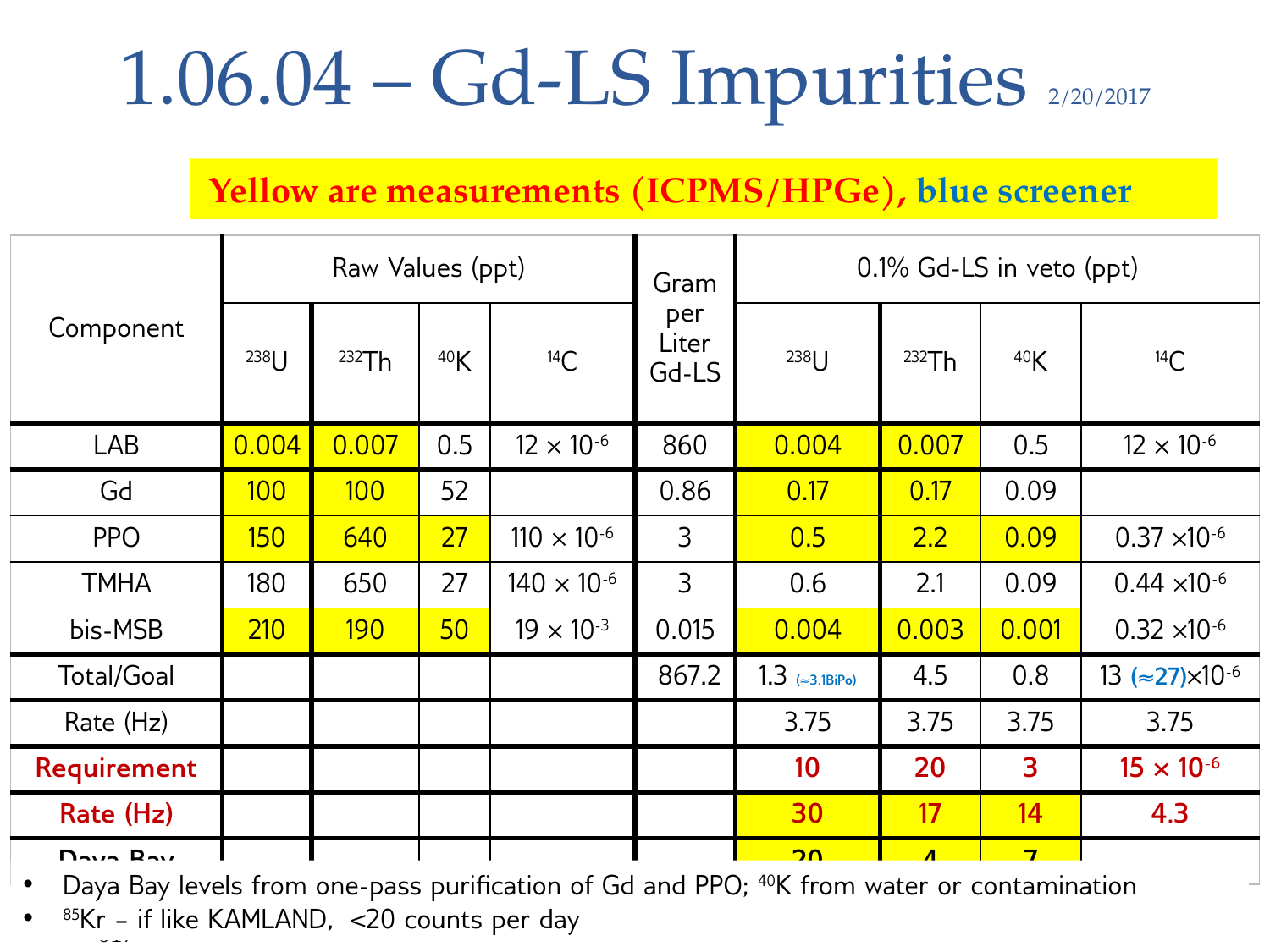

# 1.06.04 – Gd-LS Impurities 2/20/2017
Yellow are measurements (ICPMS/HPGe), blue screener
| Component | Raw Values (ppt) |  |  |  | Gram per Liter Gd-LS | 0.1% Gd-LS in veto (ppt) |  |  |  |
| --- | --- | --- | --- | --- | --- | --- | --- | --- | --- |
|  | 238U | 232Th | 40K | 14C |  | 238U | 232Th | 40K | 14C |
| LAB | 0.004 | 0.007 | 0.5 | 12 × 10-6 | 860 | 0.004 | 0.007 | 0.5 | 12 × 10-6 |
| Gd | 100 | 100 | 52 |  | 0.86 | 0.17 | 0.17 | 0.09 |  |
| PPO | 150 | 640 | 27 | 110 × 10-6 | 3 | 0.5 | 2.2 | 0.09 | 0.37 ×10-6 |
| TMHA | 180 | 650 | 27 | 140 × 10-6 | 3 | 0.6 | 2.1 | 0.09 | 0.44 ×10-6 |
| bis-MSB | 210 | 190 | 50 | 19 × 10-3 | 0.015 | 0.004 | 0.003 | 0.001 | 0.32 ×10-6 |
| Total/Goal |  |  |  |  | 867.2 | 1.3 (≈3.1BiPo) | 4.5 | 0.8 | 13 (≈27)×10-6 |
| Rate (Hz) |  |  |  |  |  | 3.75 | 3.75 | 3.75 | 3.75 |
| Requirement |  |  |  |  |  | 10 | 20 | 3 | 15 × 10-6 |
| Rate (Hz) |  |  |  |  |  | 30 | 17 | 14 | 4.3 |
| Daya Bay |  |  |  |  |  | 20 | 4 | 7 |  |
Daya Bay levels from one-pass purification of Gd and PPO; 40K from water or contamination
85Kr – if like KAMLAND,  <20 counts per day
CD3 IPR at LBNL - January 10-12, 2017
Nelson – 1.6 Outer Detector
21